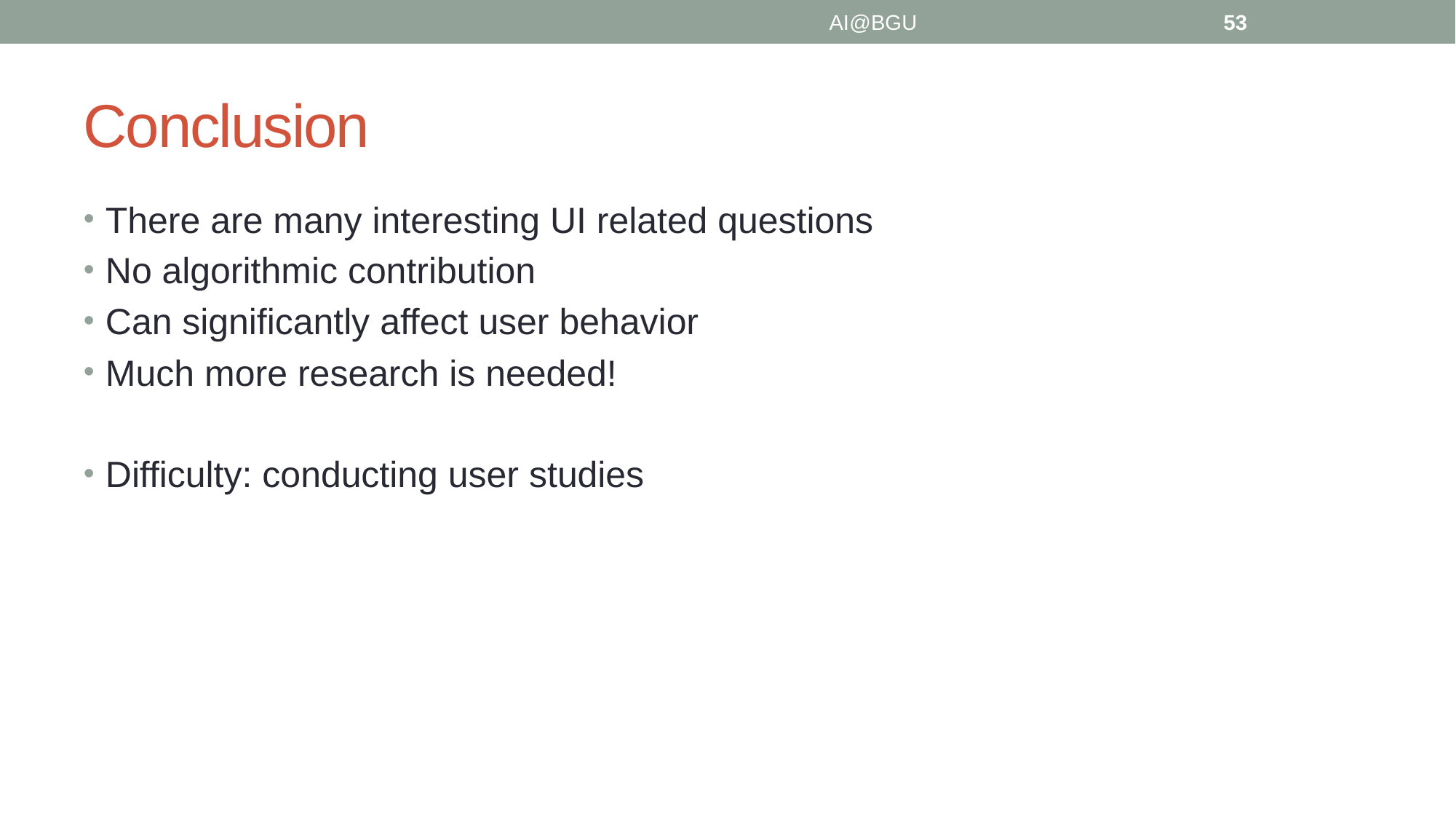

AI@BGU
53
# Conclusion
There are many interesting UI related questions
No algorithmic contribution
Can significantly affect user behavior
Much more research is needed!

Difficulty: conducting user studies